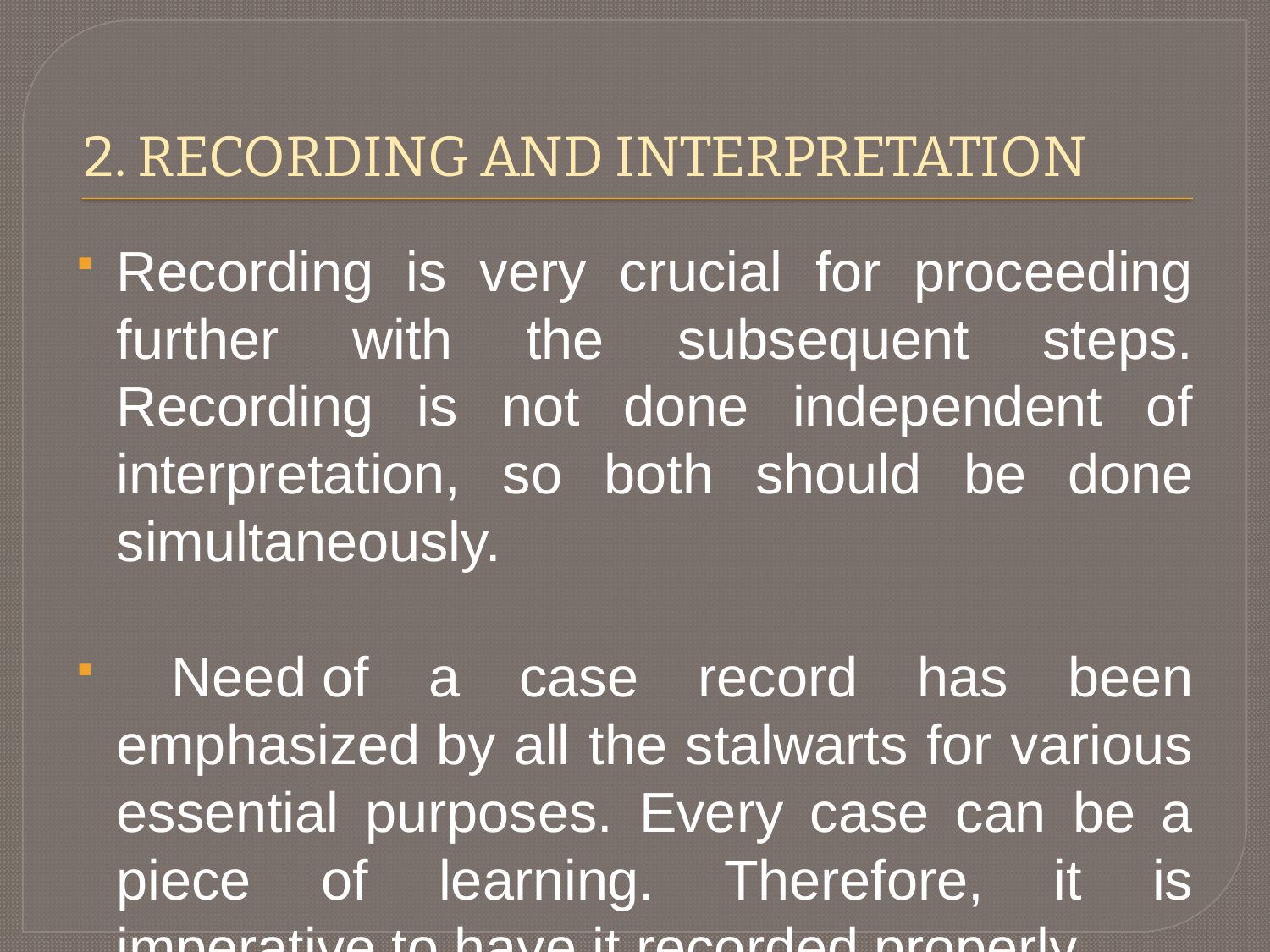

# 2. RECORDING AND INTERPRETATION
Recording is very crucial for proceeding further with the subsequent steps. Recording is not done independent of interpretation, so both should be done simultaneously.

 Need of a case record has been emphasized by all the stalwarts for various essential purposes. Every case can be a piece of learning. Therefore, it is imperative to have it recorded properly.